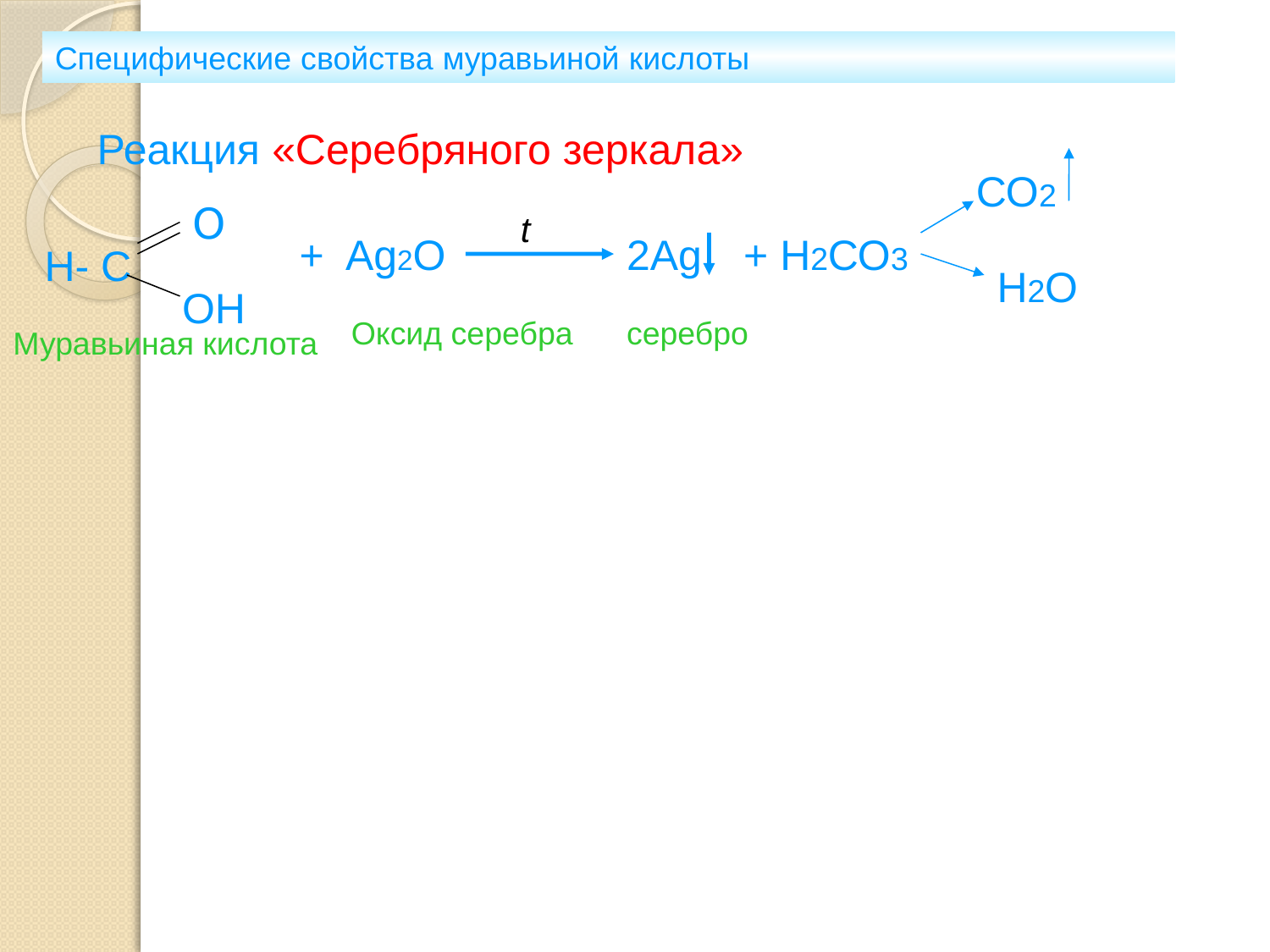

Специфические свойства муравьиной кислоты
Реакция «Серебряного зеркала»

СО2
О
t

+  Ag2O
2Ag
+ Н2СО3
Н- С

Н2О

ОН
Оксид серебра
серебро
Муравьиная кислота